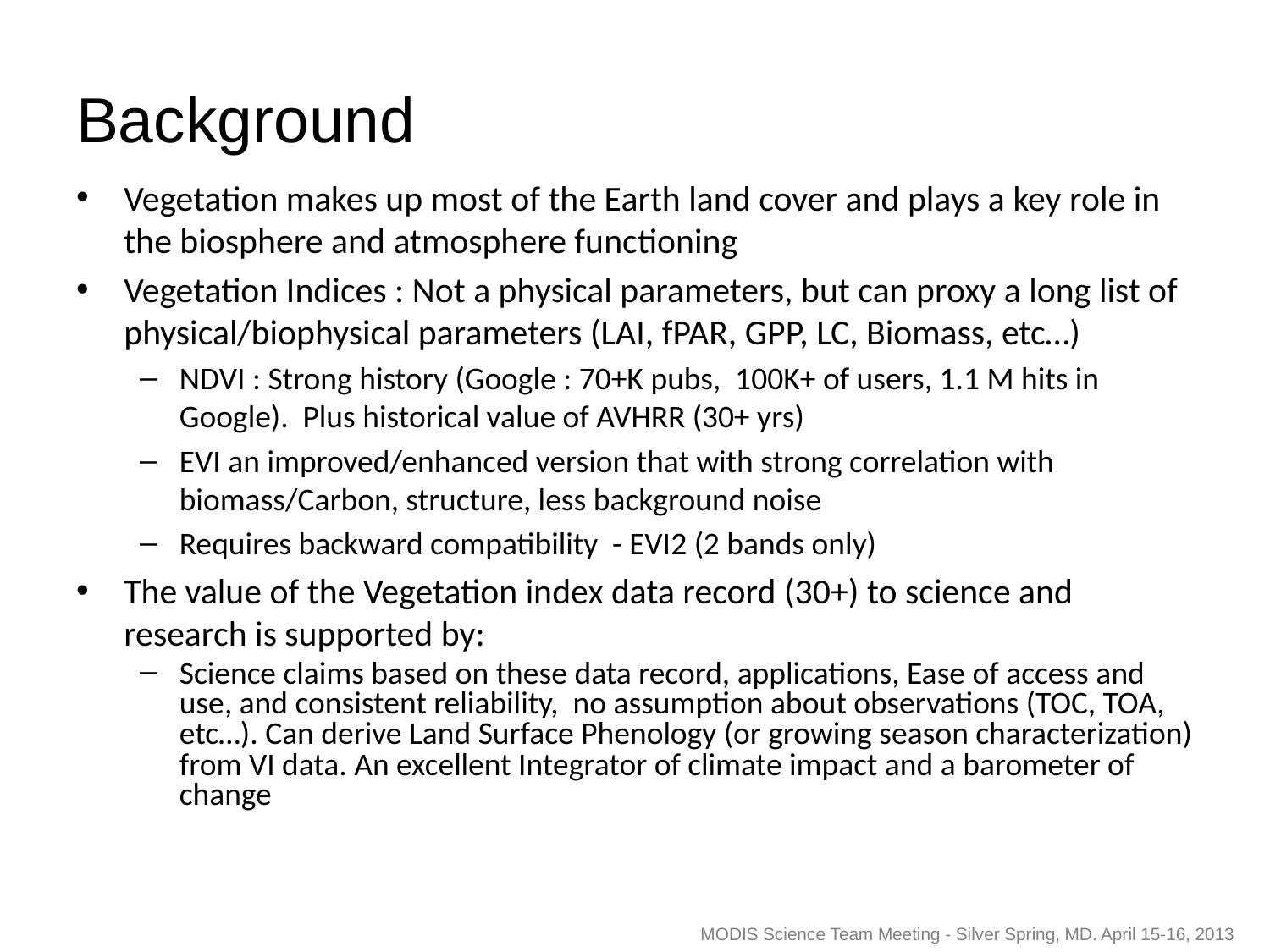

# Background
Vegetation makes up most of the Earth land cover and plays a key role in the biosphere and atmosphere functioning
Vegetation Indices : Not a physical parameters, but can proxy a long list of physical/biophysical parameters (LAI, fPAR, GPP, LC, Biomass, etc…)
NDVI : Strong history (Google : 70+K pubs,  100K+ of users, 1.1 M hits in Google).  Plus historical value of AVHRR (30+ yrs)
EVI an improved/enhanced version that with strong correlation with biomass/Carbon, structure, less background noise
Requires backward compatibility  - EVI2 (2 bands only)
The value of the Vegetation index data record (30+) to science and research is supported by:
Science claims based on these data record, applications, Ease of access and use, and consistent reliability,  no assumption about observations (TOC, TOA, etc…). Can derive Land Surface Phenology (or growing season characterization) from VI data. An excellent Integrator of climate impact and a barometer of change

MODIS Science Team Meeting - Silver Spring, MD. April 15-16, 2013